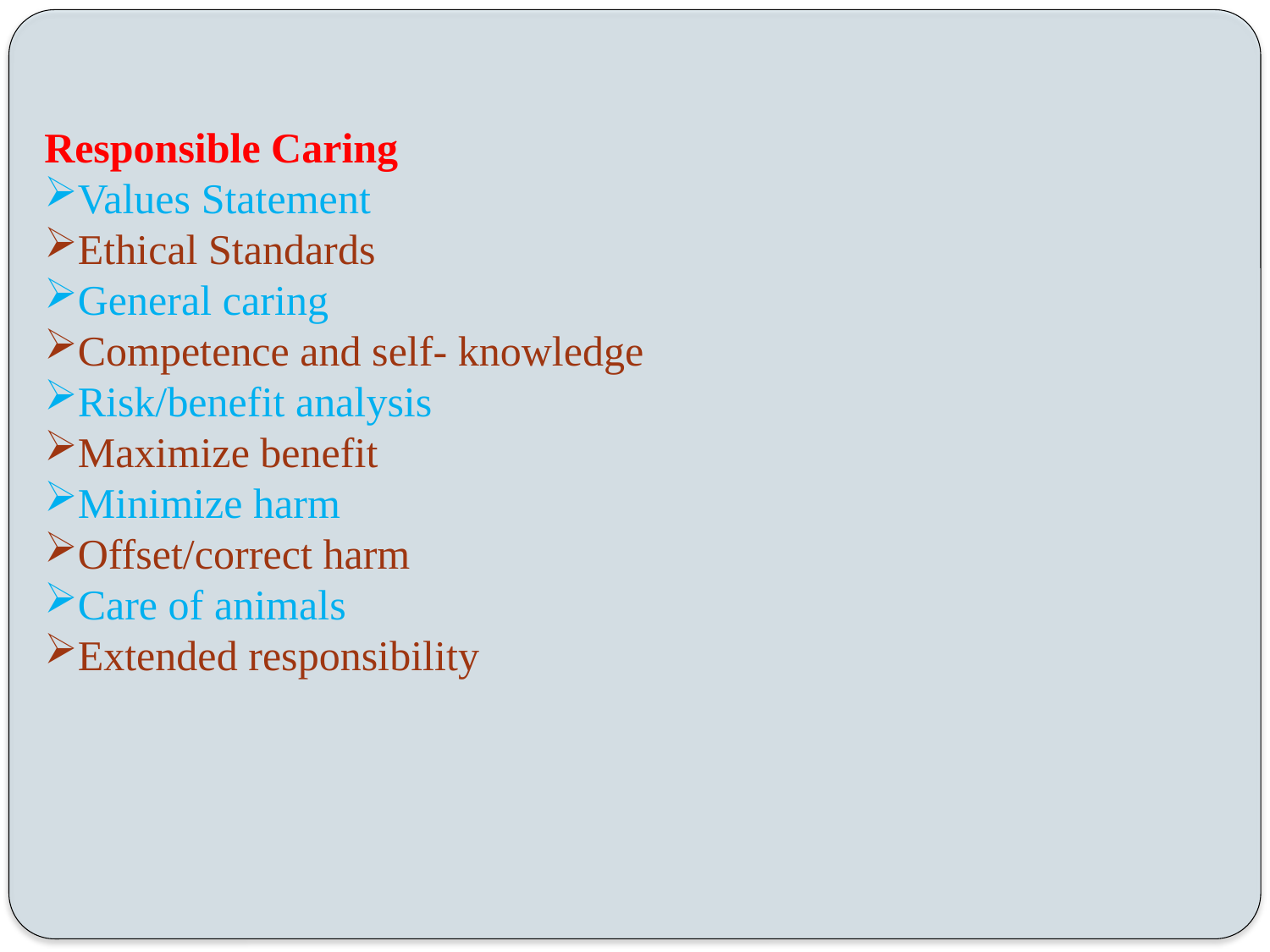

Responsible Caring
Values Statement
Ethical Standards
General caring
Competence and self- knowledge
Risk/benefit analysis
Maximize benefit
Minimize harm
Offset/correct harm
Care of animals
Extended responsibility